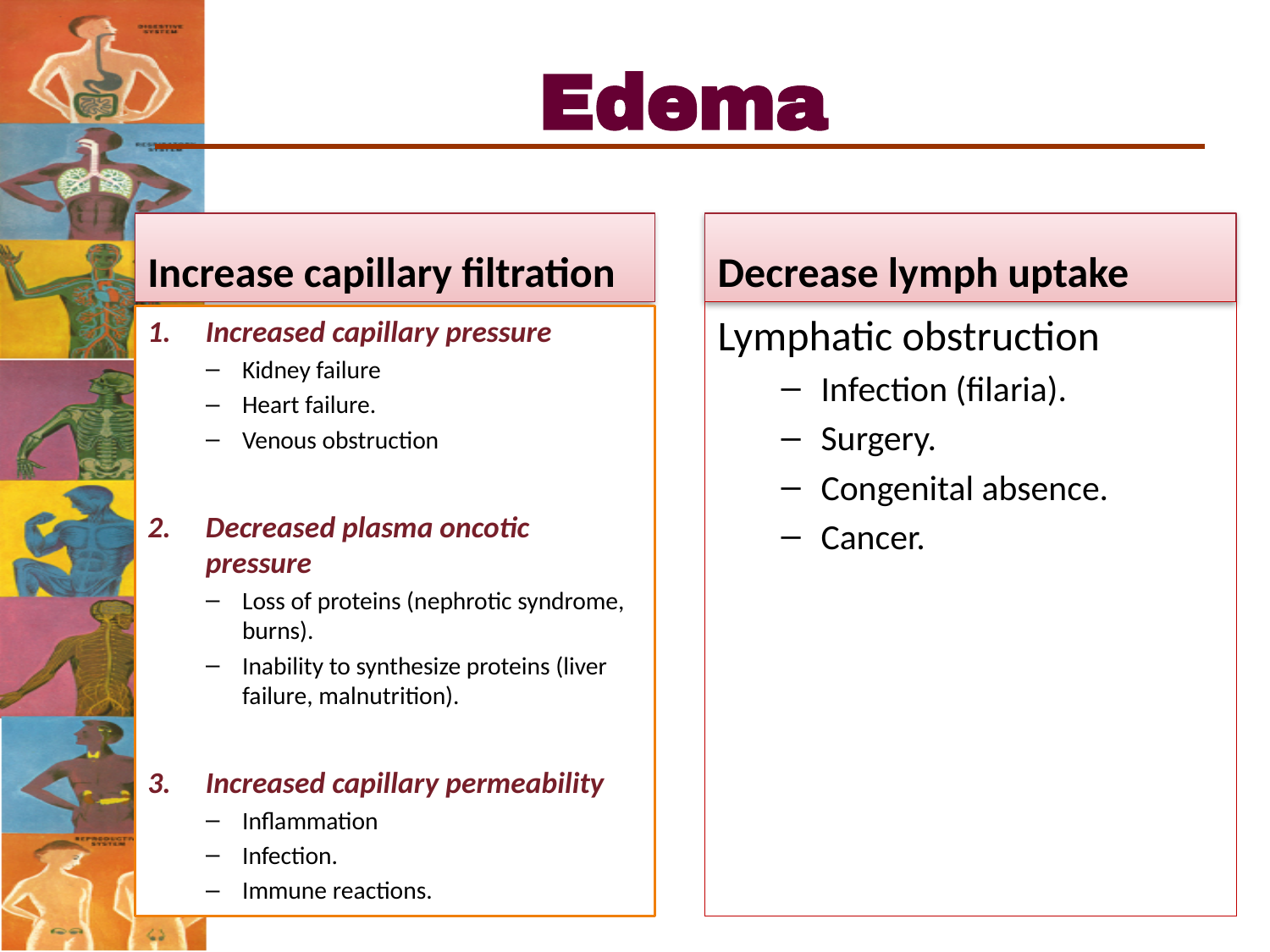

Edema
Increase capillary filtration
Decrease lymph uptake
Lymphatic obstruction
Infection (filaria).
Surgery.
Congenital absence.
Cancer.
Increased capillary pressure
Kidney failure
Heart failure.
Venous obstruction

Decreased plasma oncotic pressure
Loss of proteins (nephrotic syndrome, burns).
Inability to synthesize proteins (liver failure, malnutrition).

Increased capillary permeability
Inflammation
Infection.
Immune reactions.